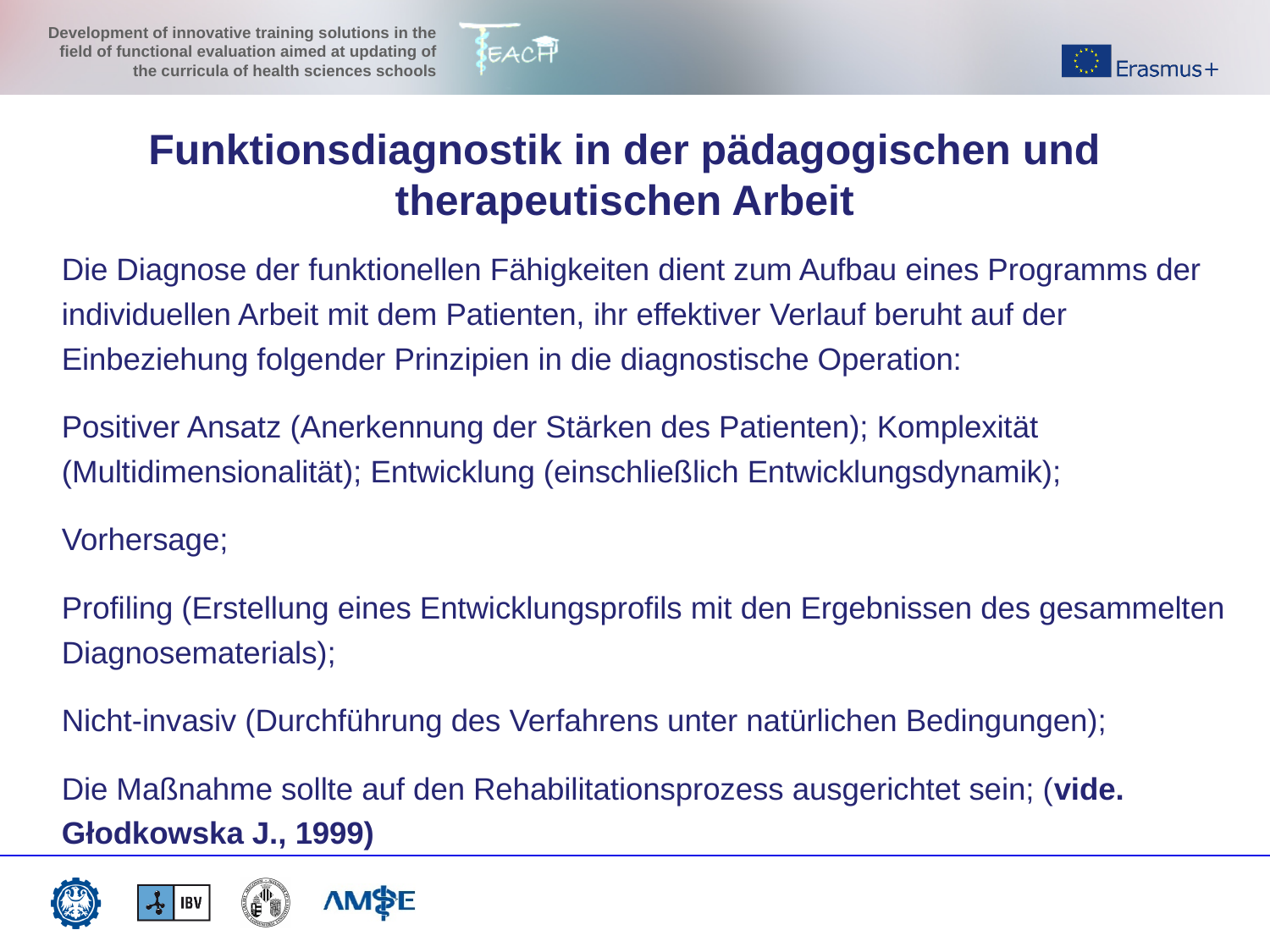

Funktionsdiagnostik in der pädagogischen und therapeutischen Arbeit
Die Diagnose der funktionellen Fähigkeiten dient zum Aufbau eines Programms der individuellen Arbeit mit dem Patienten, ihr effektiver Verlauf beruht auf der Einbeziehung folgender Prinzipien in die diagnostische Operation:
Positiver Ansatz (Anerkennung der Stärken des Patienten); Komplexität (Multidimensionalität); Entwicklung (einschließlich Entwicklungsdynamik);
Vorhersage;
Profiling (Erstellung eines Entwicklungsprofils mit den Ergebnissen des gesammelten Diagnosematerials);
Nicht-invasiv (Durchführung des Verfahrens unter natürlichen Bedingungen);
Die Maßnahme sollte auf den Rehabilitationsprozess ausgerichtet sein; (vide. Głodkowska J., 1999)